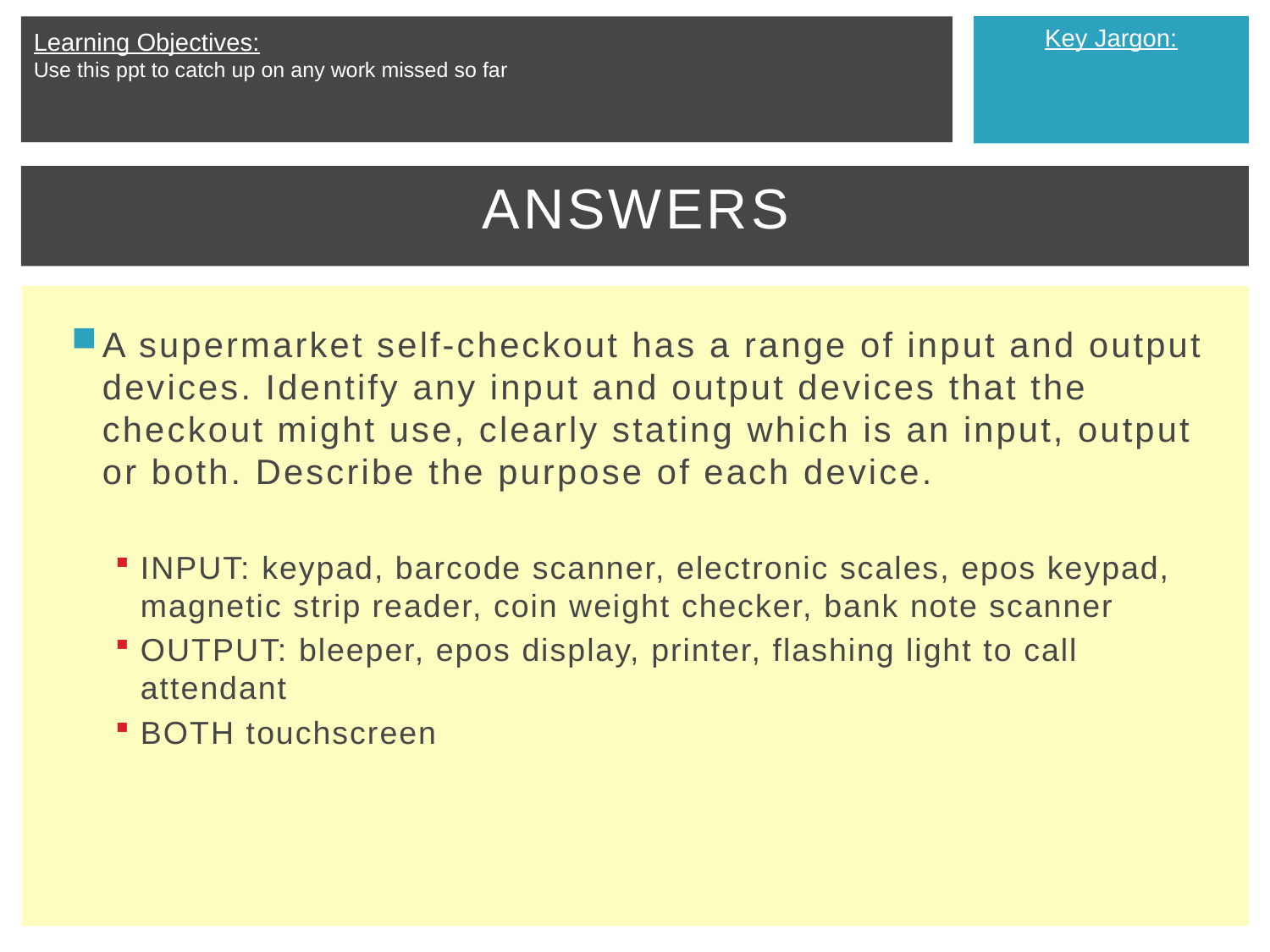

# Answers
A supermarket self-checkout has a range of input and output devices. Identify any input and output devices that the checkout might use, clearly stating which is an input, output or both. Describe the purpose of each device.

INPUT: keypad, barcode scanner, electronic scales, epos keypad, magnetic strip reader, coin weight checker, bank note scanner
OUTPUT: bleeper, epos display, printer, flashing light to call attendant
BOTH touchscreen